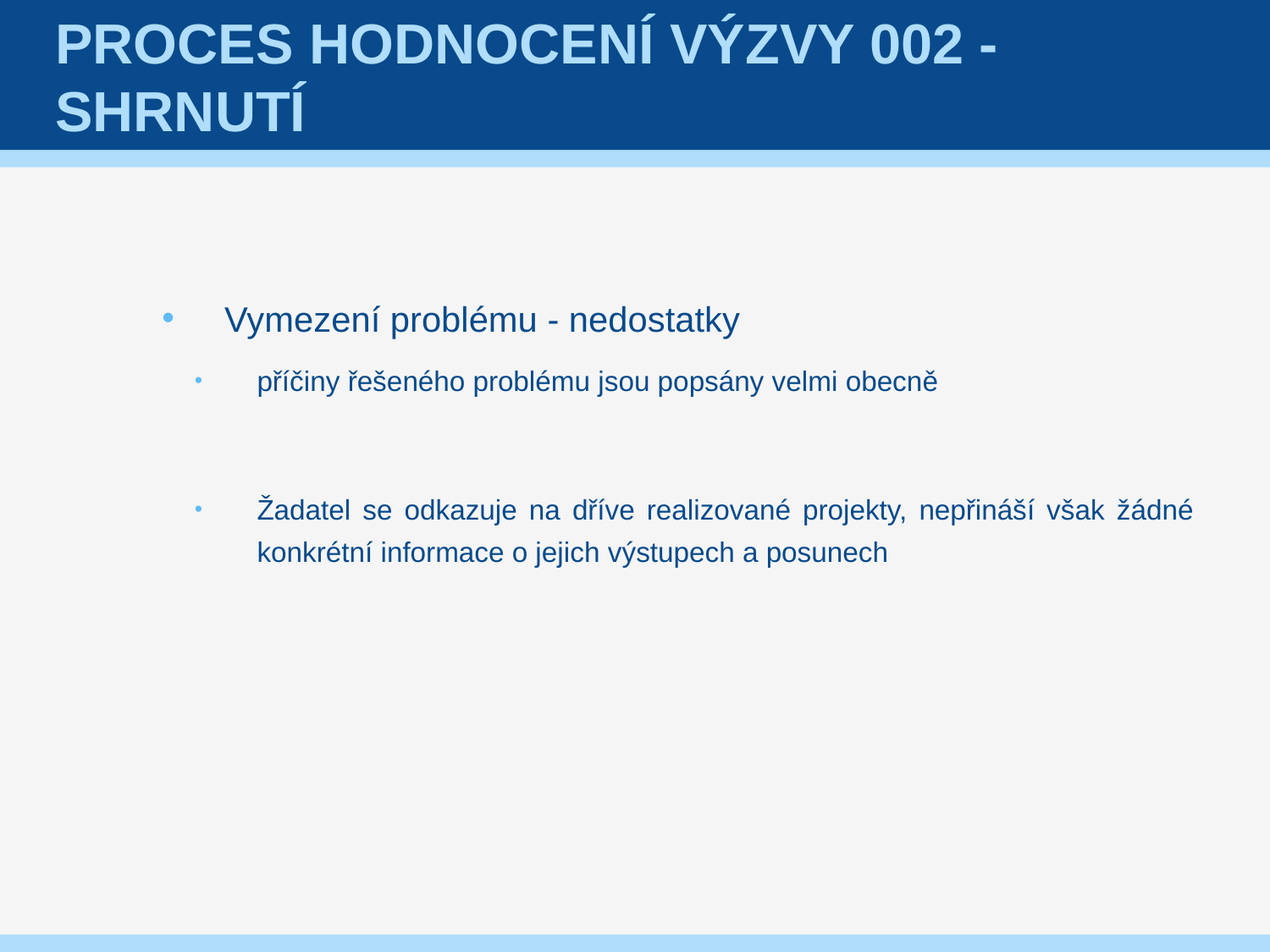

# Proces hodnocení výzvy 002 - shrnutí

Vymezení problému - nedostatky
příčiny řešeného problému jsou popsány velmi obecně

Žadatel se odkazuje na dříve realizované projekty, nepřináší však žádné konkrétní informace o jejich výstupech a posunech